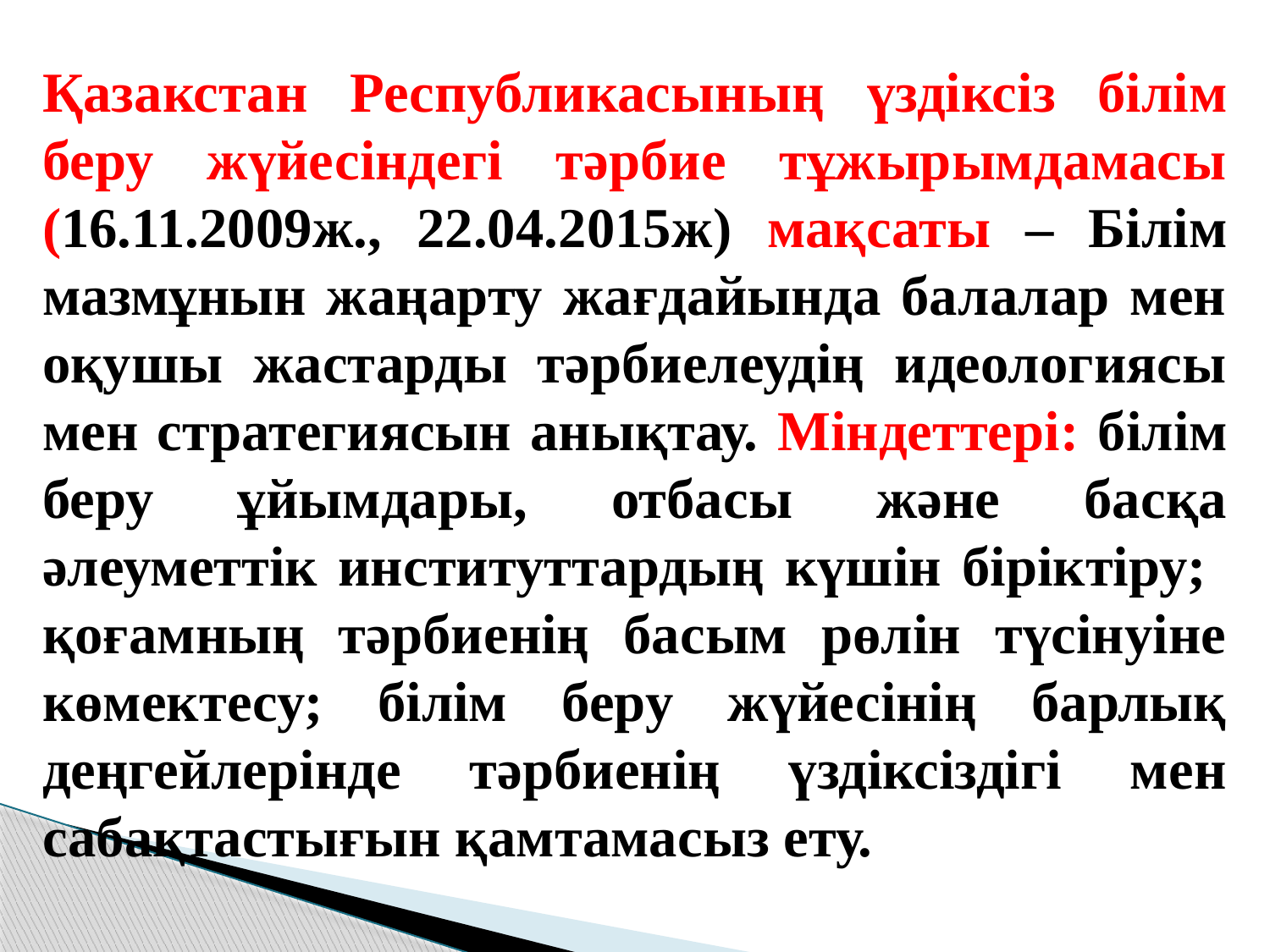

Қазакстан Республикасының үздіксіз білім беру жүйесіндегі тәрбие тұжырымдамасы (16.11.2009ж., 22.04.2015ж) мақсаты – Білім мазмұнын жаңарту жағдайында балалар мен оқушы жастарды тәрбиелеудің идеологиясы мен стратегиясын анықтау. Міндеттері: білім беру ұйымдары, отбасы және басқа әлеуметтік институттардың күшін біріктіру;  қоғамның тәрбиенің басым рөлін түсінуіне көмектесу; білім беру жүйесінің барлық деңгейлерінде тәрбиенің үздіксіздігі мен сабақтастығын қамтамасыз ету.